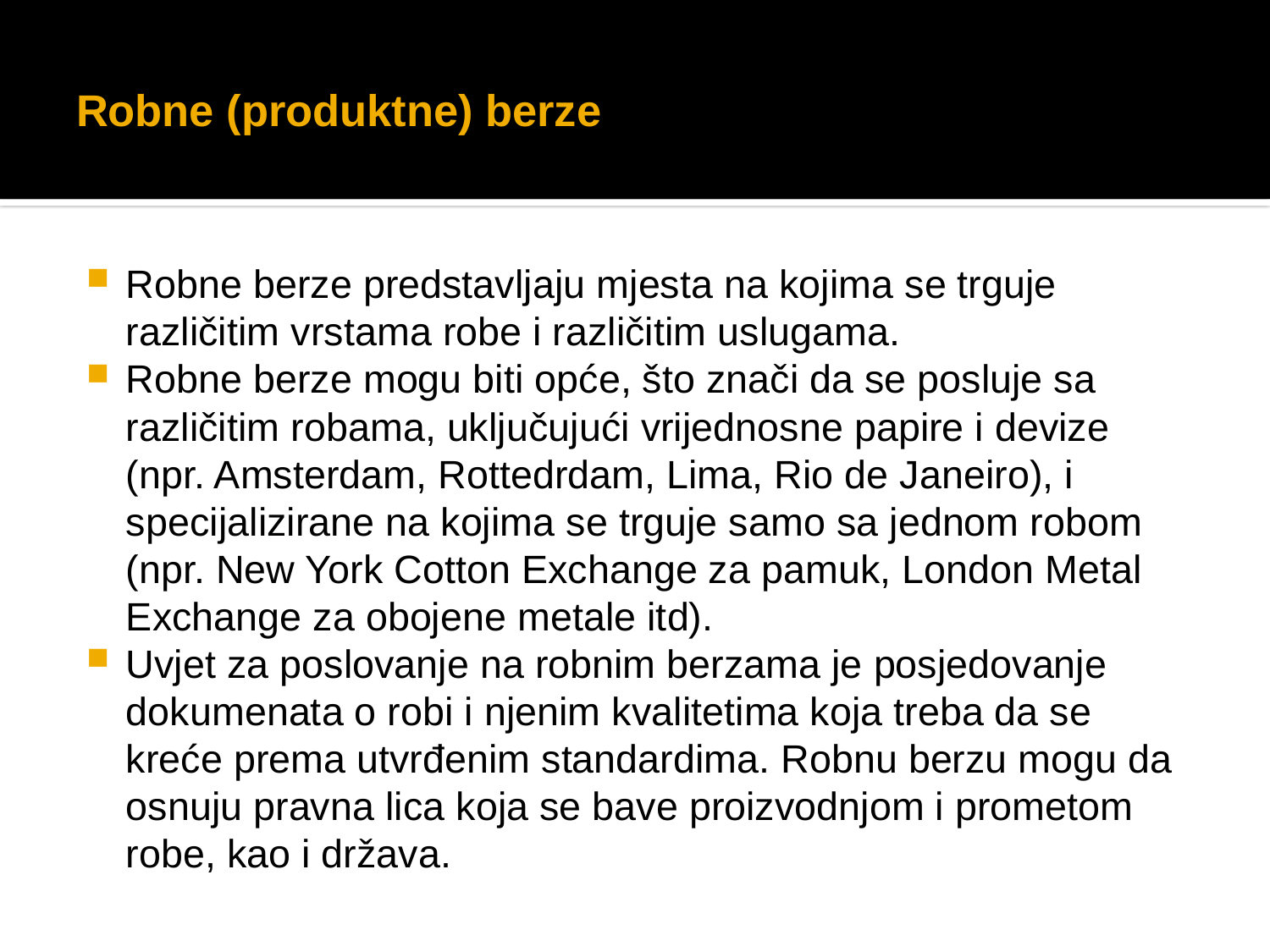

# Robne (produktne) berze
Robne berze predstavljaju mjesta na kojima se trguje različitim vrstama robe i različitim uslugama.
Robne berze mogu biti opće, što znači da se posluje sa različitim robama, uključujući vrijednosne papire i devize (npr. Amsterdam, Rottedrdam, Lima, Rio de Janeiro), i specijalizirane na kojima se trguje samo sa jednom robom (npr. New York Cotton Exchange za pamuk, London Metal Exchange za obojene metale itd).
Uvjet za poslovanje na robnim berzama je posjedovanje dokumenata o robi i njenim kvalitetima koja treba da se kreće prema utvrđenim standardima. Robnu berzu mogu da osnuju pravna lica koja se bave proizvodnjom i prometom robe, kao i država.